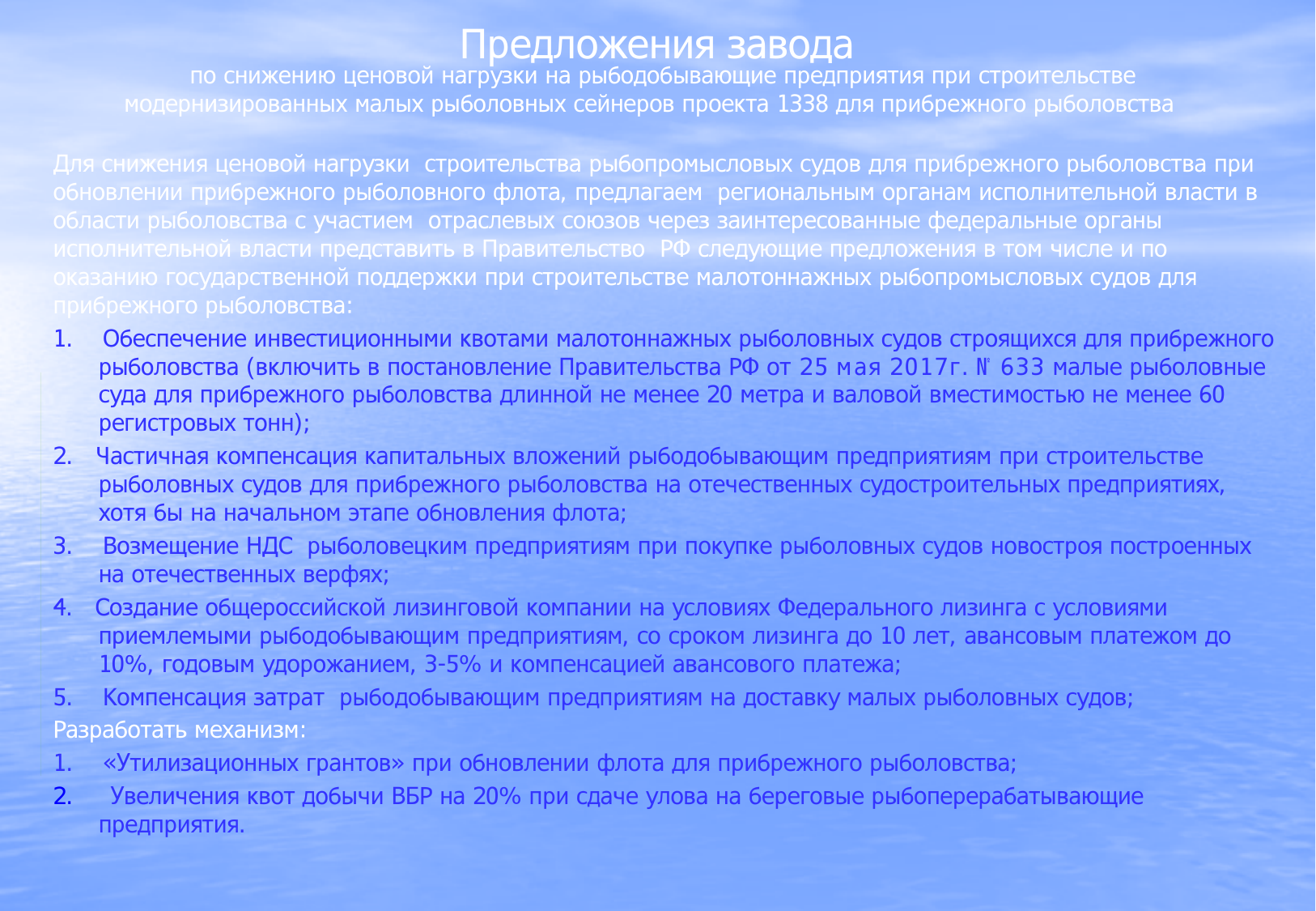

# Предложения завода по снижению ценовой нагрузки на рыбодобывающие предприятия при строительстве модернизированных малых рыболовных сейнеров проекта 1338 для прибрежного рыболовства
Для снижения ценовой нагрузки  строительства рыбопромысловых судов для прибрежного рыболовства при обновлении прибрежного рыболовного флота, предлагаем  региональным органам исполнительной власти в области рыболовства с участием  отраслевых союзов через заинтересованные федеральные органы исполнительной власти представить в Правительство  РФ следующие предложения в том числе и по оказанию государственной поддержки при строительстве малотоннажных рыбопромысловых судов для прибрежного рыболовства:
1.    Обеспечение инвестиционными квотами малотоннажных рыболовных судов строящихся для прибрежного рыболовства (включить в постановление Правительства РФ от 25 мая 2017г. № 633 малые рыболовные суда для прибрежного рыболовства длинной не менее 20 метра и валовой вместимостью не менее 60 регистровых тонн);
2.   Частичная компенсация капитальных вложений рыбодобывающим предприятиям при строительстве рыболовных судов для прибрежного рыболовства на отечественных судостроительных предприятиях, хотя бы на начальном этапе обновления флота;
3.    Возмещение НДС  рыболовецким предприятиям при покупке рыболовных судов новостроя построенных на отечественных верфях;
4.   Создание общероссийской лизинговой компании на условиях Федерального лизинга с условиями приемлемыми рыбодобывающим предприятиям, со сроком лизинга до 10 лет, авансовым платежом до 10%, годовым удорожанием, 3-5% и компенсацией авансового платежа;
5.    Компенсация затрат  рыбодобывающим предприятиям на доставку малых рыболовных судов;
Разработать механизм:
1.    «Утилизационных грантов» при обновлении флота для прибрежного рыболовства;
2.     Увеличения квот добычи ВБР на 20% при сдаче улова на береговые рыбоперерабатывающие предприятия.